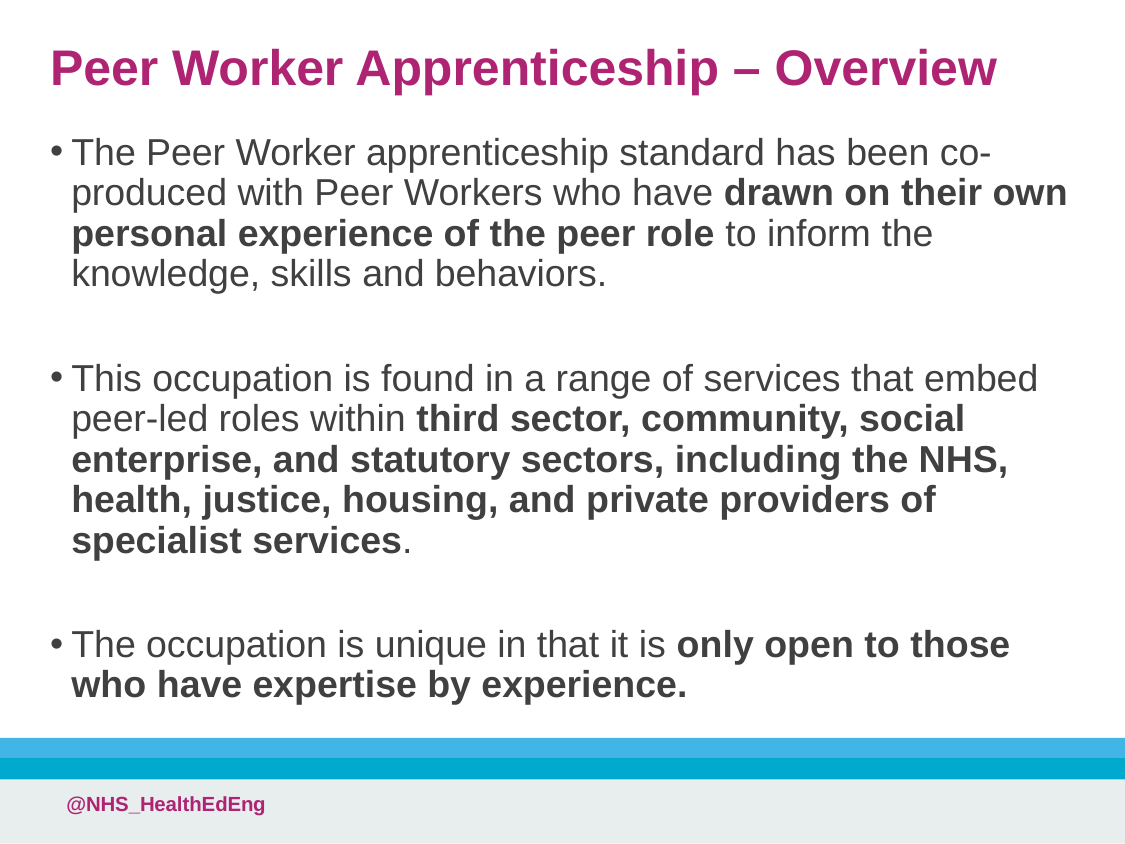

# Peer Worker Apprenticeship – Overview
The Peer Worker apprenticeship standard has been co-produced with Peer Workers who have drawn on their own personal experience of the peer role to inform the knowledge, skills and behaviors.

This occupation is found in a range of services that embed peer-led roles within third sector, community, social enterprise, and statutory sectors, including the NHS, health, justice, housing, and private providers of specialist services.

The occupation is unique in that it is only open to those who have expertise by experience.